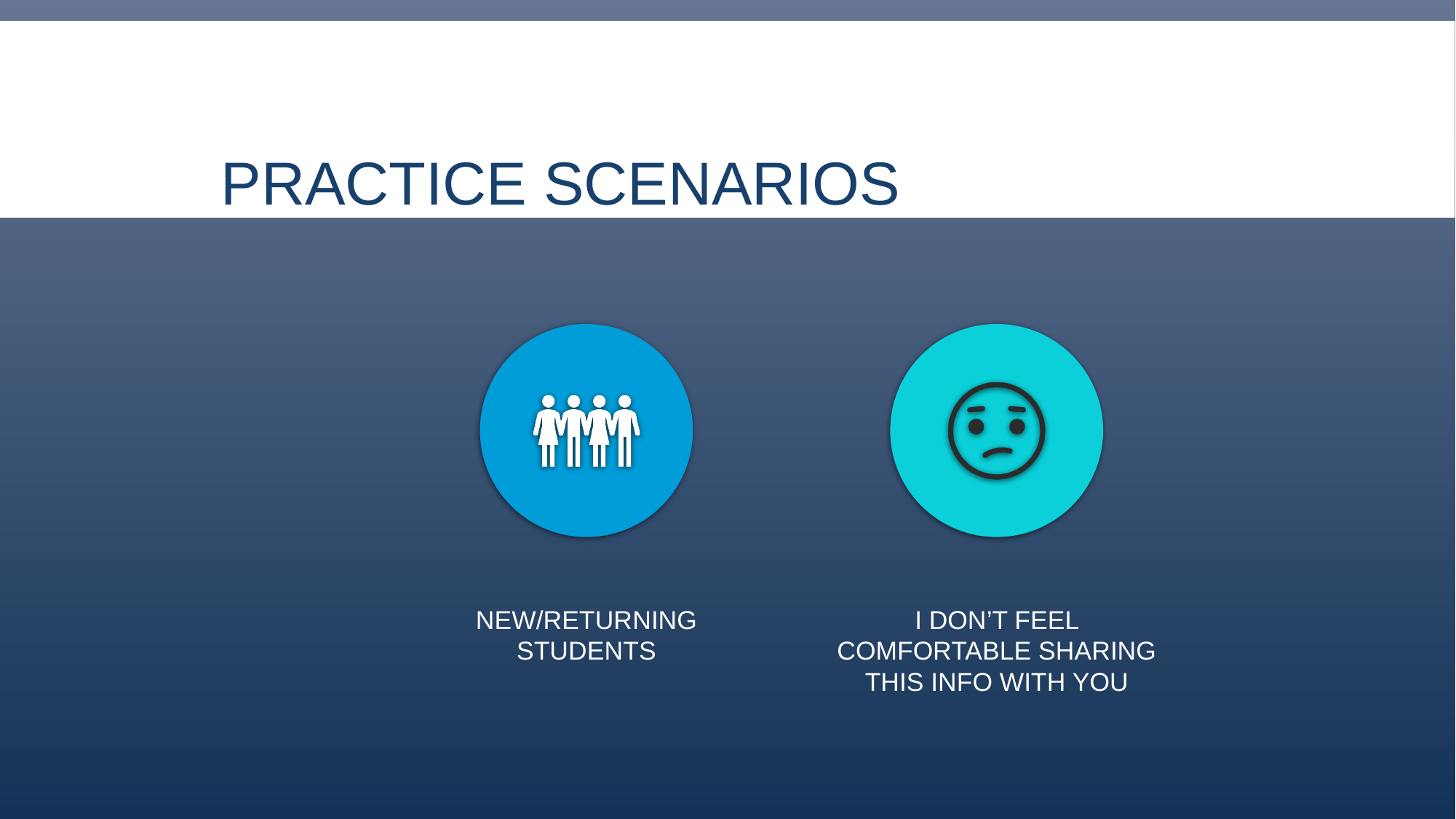

# Practice Scenarios
New/Returning Students
I don’t feel comfortable sharing this info with you